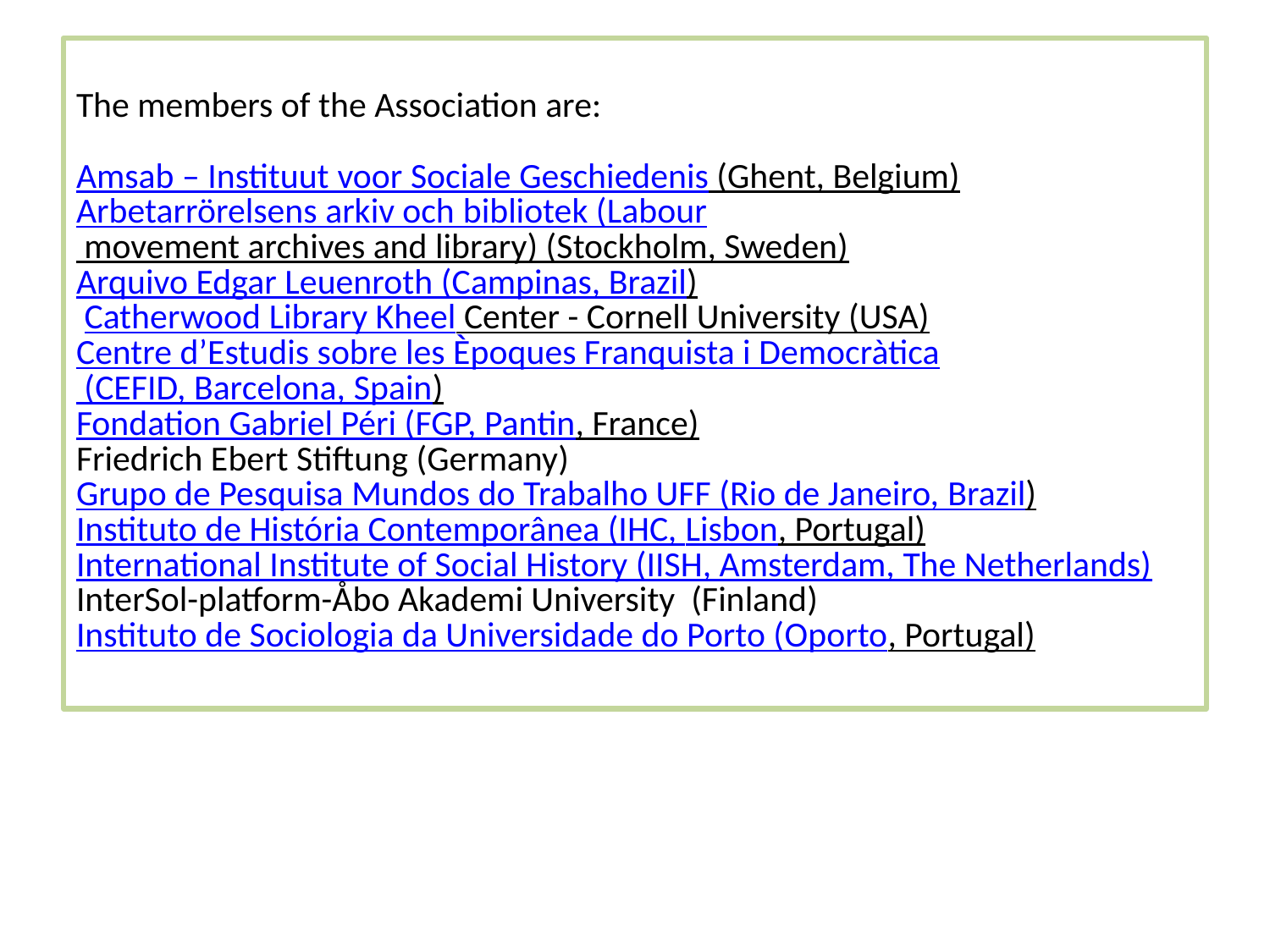

# The members of the Association are: Amsab – Instituut voor Sociale Geschiedenis (Ghent, Belgium) Arbetarrörelsens arkiv och bibliotek (Labour movement archives and library) (Stockholm, Sweden) Arquivo Edgar Leuenroth (Campinas, Brazil)  Catherwood Library Kheel Center - Cornell University (USA)  Centre d’Estudis sobre les Èpoques Franquista i Democràtica (CEFID, Barcelona, Spain) Fondation Gabriel Péri (FGP, Pantin, France) Friedrich Ebert Stiftung (Germany) Grupo de Pesquisa Mundos do Trabalho UFF (Rio de Janeiro, Brazil) Instituto de História Contemporânea (IHC, Lisbon, Portugal) International Institute of Social History (IISH, Amsterdam, The Netherlands) InterSol-platform-Åbo Akademi University  (Finland) Instituto de Sociologia da Universidade do Porto (Oporto, Portugal)